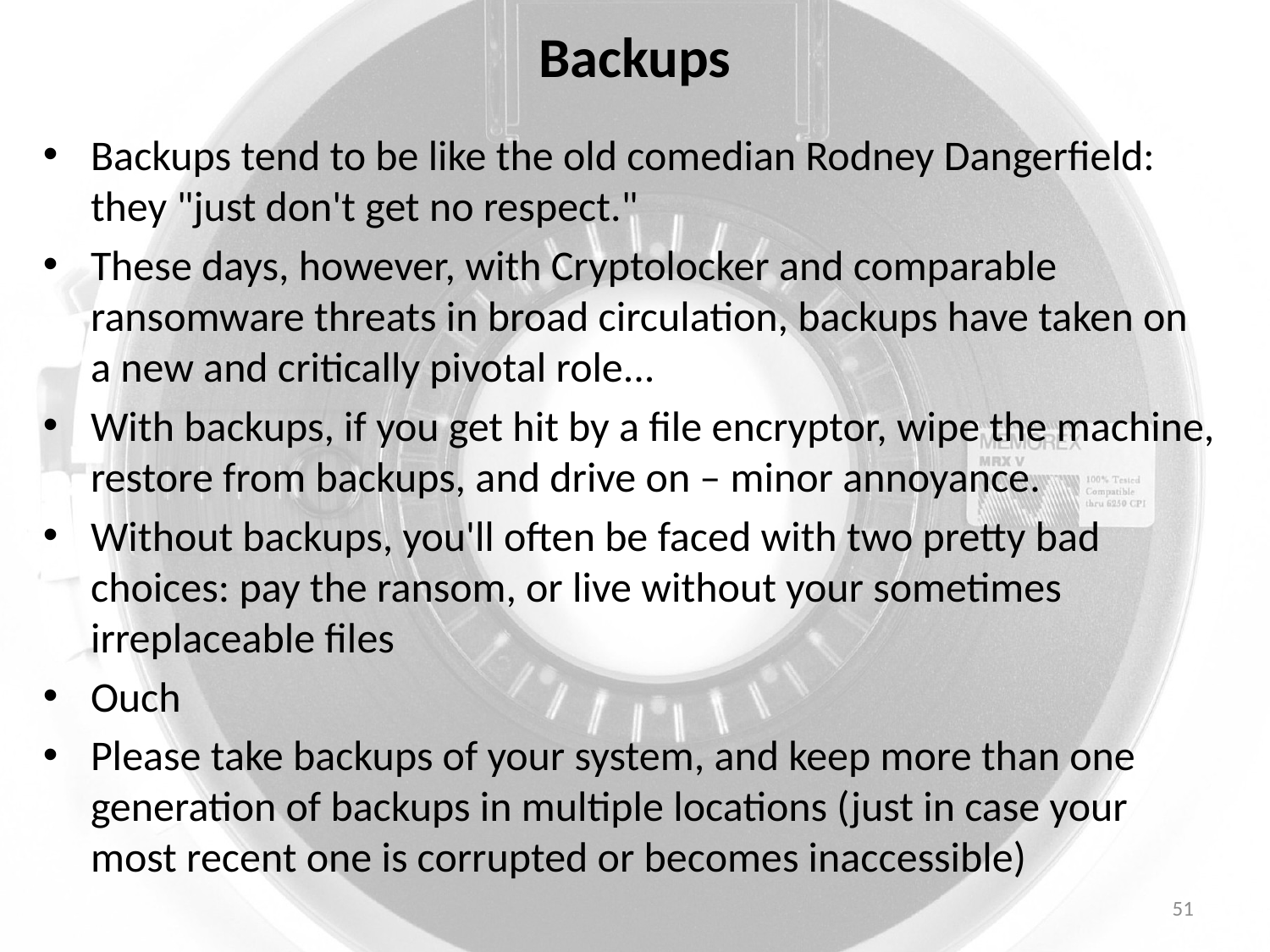

# Backups
Backups tend to be like the old comedian Rodney Dangerfield: they "just don't get no respect."
These days, however, with Cryptolocker and comparable ransomware threats in broad circulation, backups have taken on a new and critically pivotal role...
With backups, if you get hit by a file encryptor, wipe the machine, restore from backups, and drive on – minor annoyance.
Without backups, you'll often be faced with two pretty bad choices: pay the ransom, or live without your sometimes
irreplaceable files
Ouch
Please take backups of your system, and keep more than one generation of backups in multiple locations (just in case your most recent one is corrupted or becomes inaccessible)
51